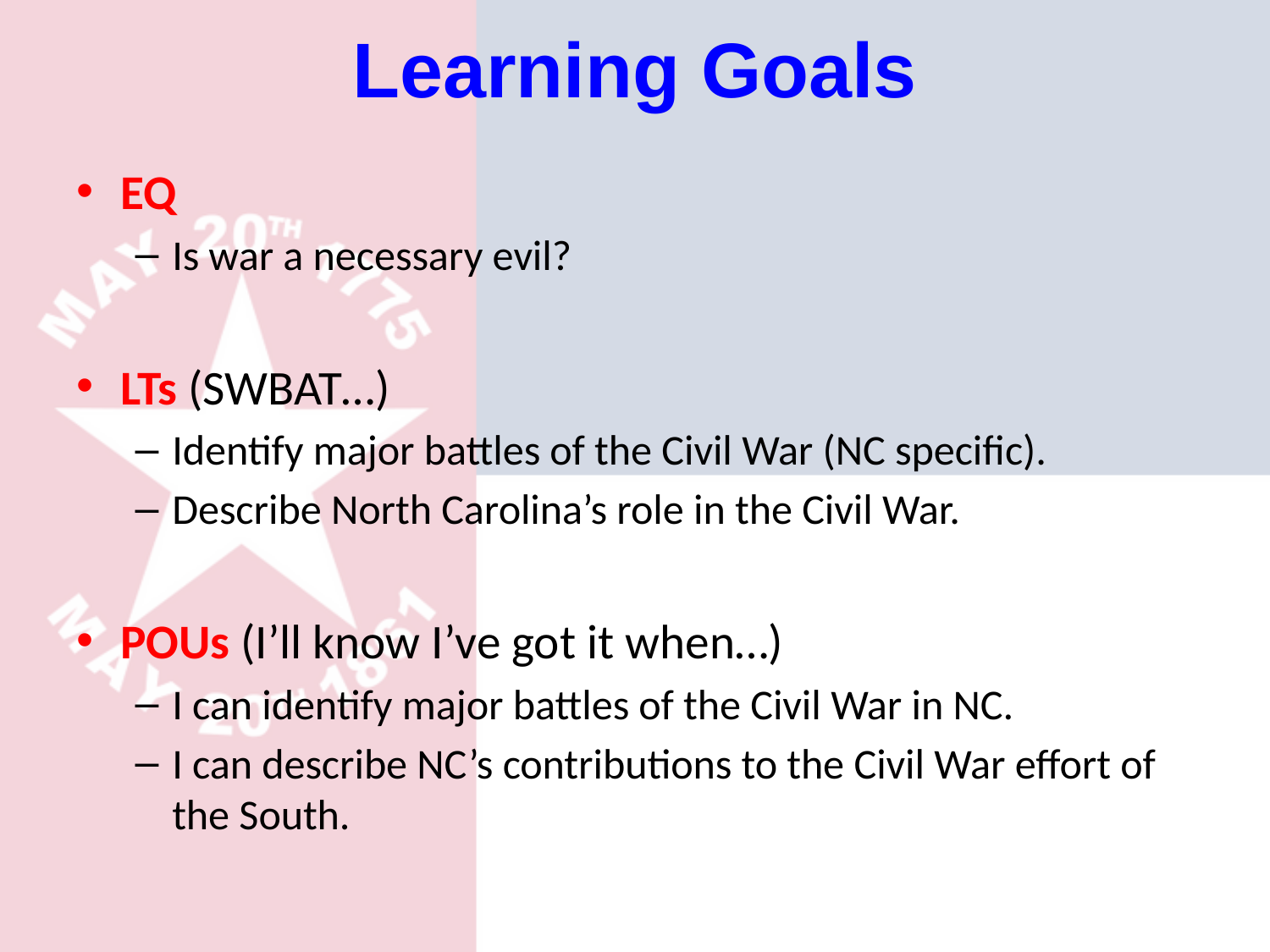

# Learning Goals
EQ
Is war a necessary evil?

LTs (SWBAT…)
Identify major battles of the Civil War (NC specific).
Describe North Carolina’s role in the Civil War.

POUs (I’ll know I’ve got it when…)
I can identify major battles of the Civil War in NC.
I can describe NC’s contributions to the Civil War effort of the South.